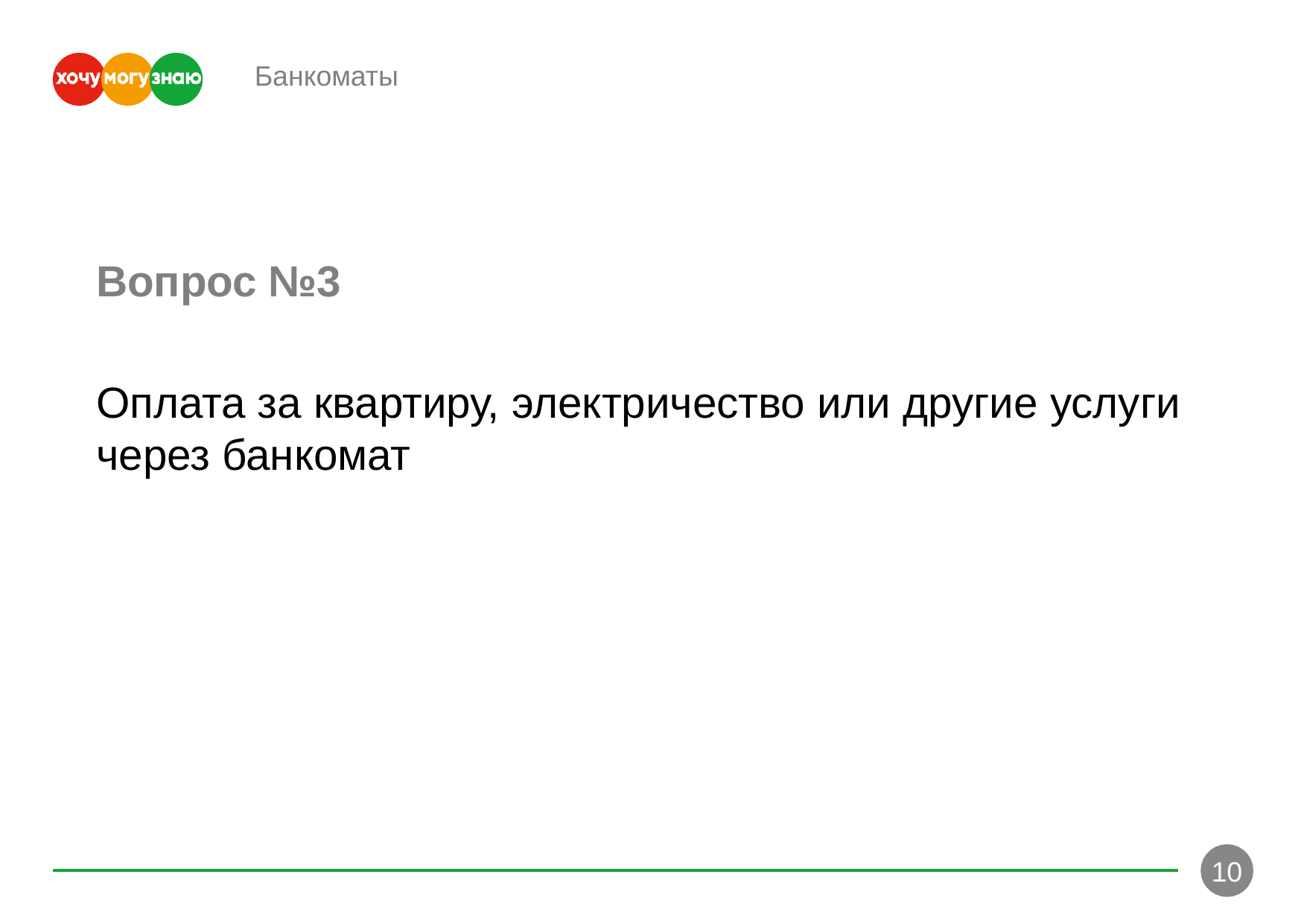

Банкоматы
Вопрос №3

Оплата за квартиру, электричество или другие услуги через банкомат
10